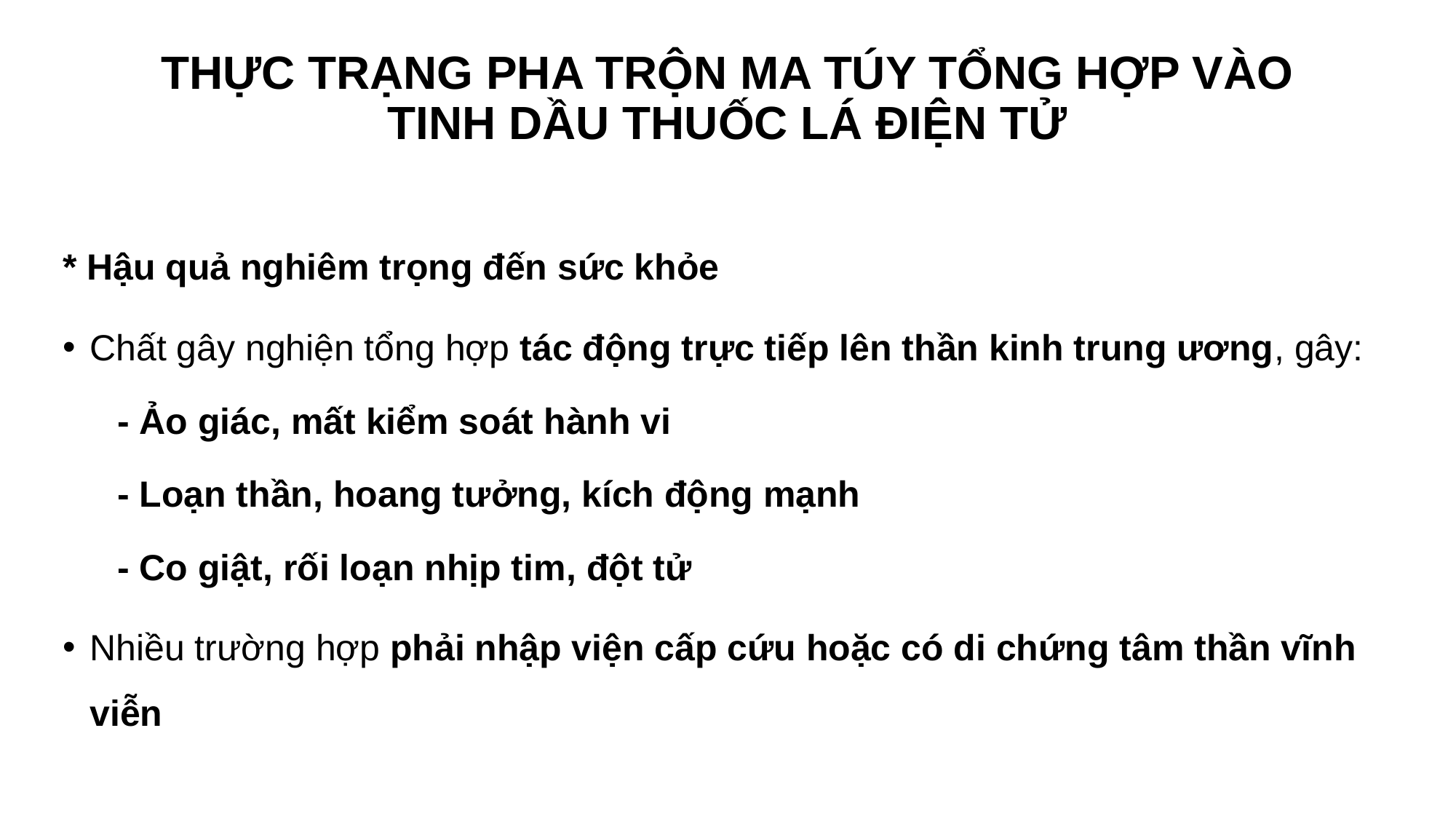

# THỰC TRẠNG PHA TRỘN MA TÚY TỔNG HỢP VÀO TINH DẦU THUỐC LÁ ĐIỆN TỬ
* Hậu quả nghiêm trọng đến sức khỏe
Chất gây nghiện tổng hợp tác động trực tiếp lên thần kinh trung ương, gây:
- Ảo giác, mất kiểm soát hành vi
- Loạn thần, hoang tưởng, kích động mạnh
- Co giật, rối loạn nhịp tim, đột tử
Nhiều trường hợp phải nhập viện cấp cứu hoặc có di chứng tâm thần vĩnh viễn